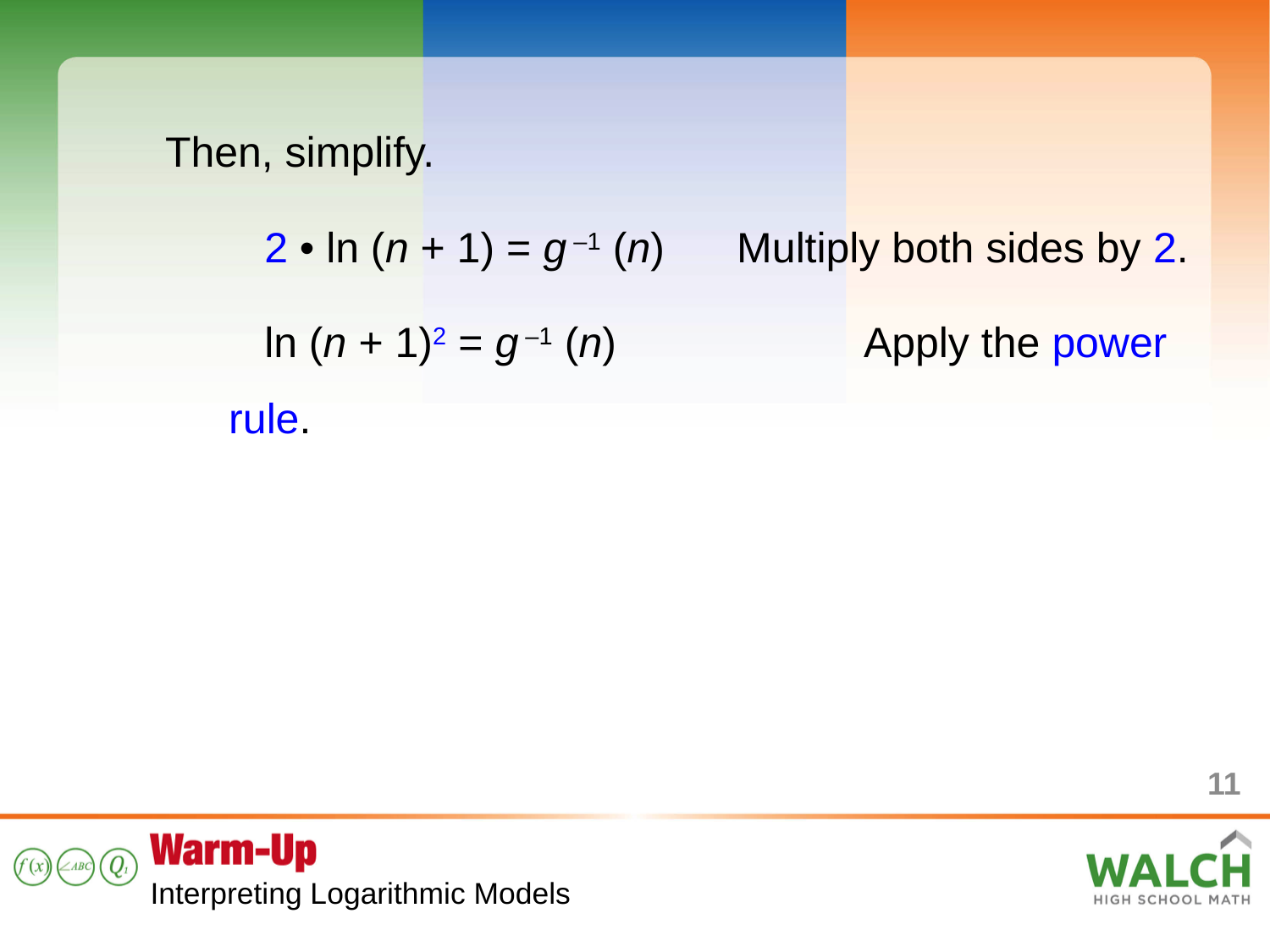

Then, simplify.
   2 • ln (n + 1) = g –1 (n)  	Multiply both sides by 2.
   ln (n + 1)2 = g –1 (n) 		Apply the power rule.
11
Interpreting Logarithmic Models